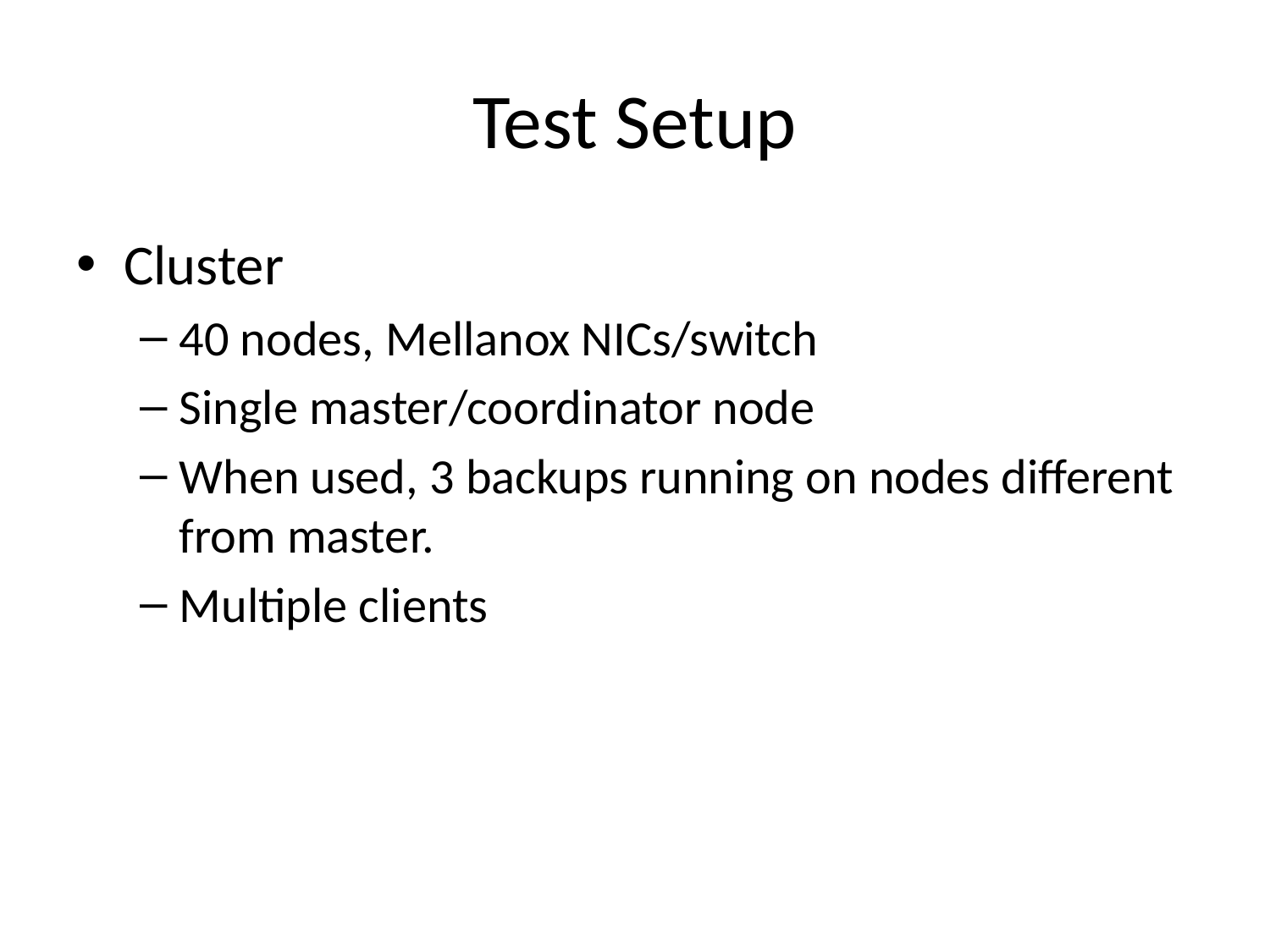

# Test Setup
Cluster
40 nodes, Mellanox NICs/switch
Single master/coordinator node
When used, 3 backups running on nodes different from master.
Multiple clients